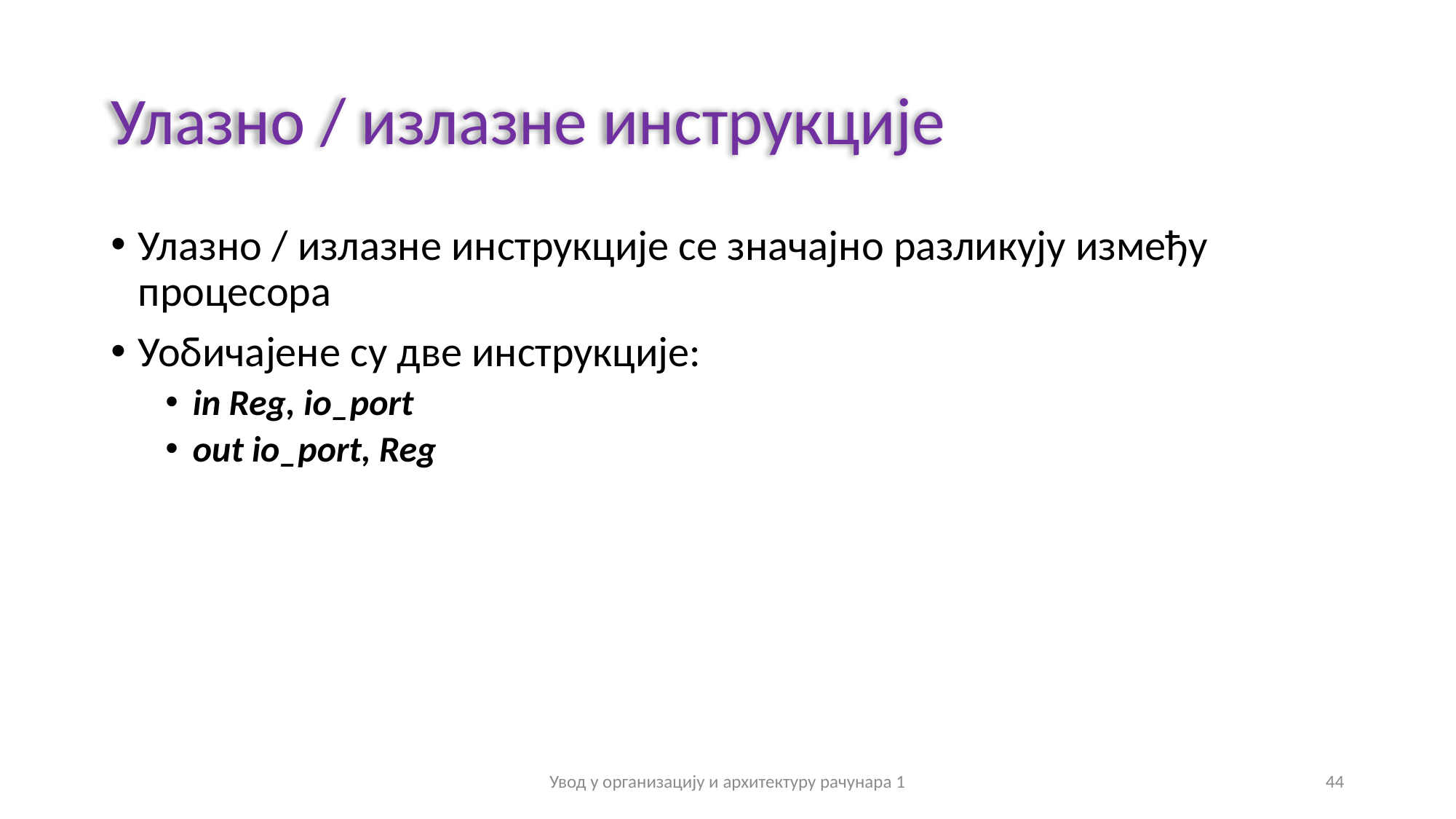

# Улазно / излазне инструкције
Улазно / излазне инструкције се значајно разликују између процесора
Уобичајене су две инструкције:
in Reg, io_port
out io_port, Reg
Увод у организацију и архитектуру рачунара 1
44